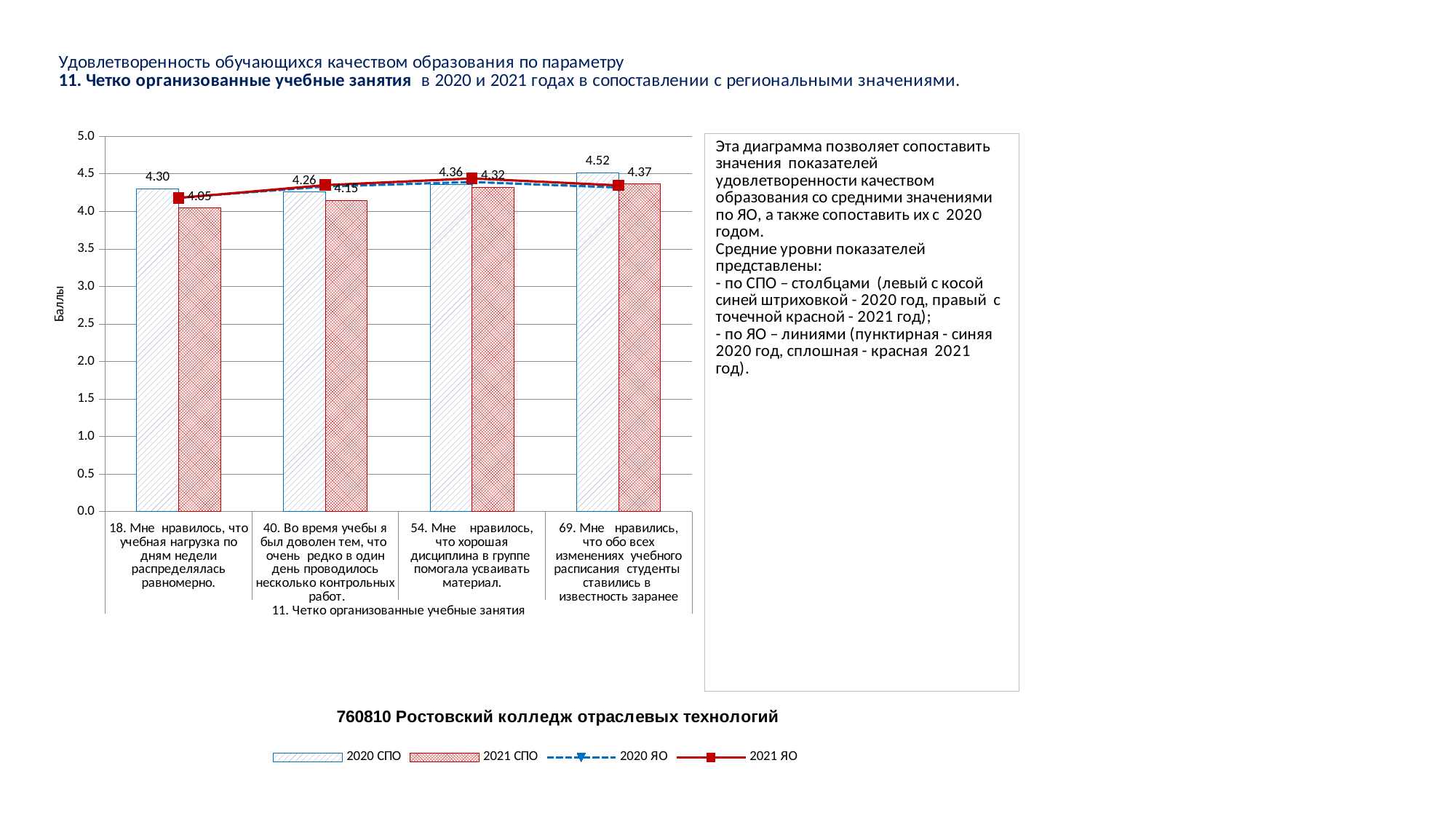

### Chart

| Category | 2020 СПО | 2021 СПО | 2020 ЯО | 2021 ЯО |
|---|---|---|---|---|
| 18. Мне  нравилось, что учебная нагрузка по дням недели распределялась равномерно. | 4.3 | 4.0458015267175576 | 4.18348623853211 | 4.180535966149506 |
| 40. Во время учебы я был доволен тем, что  очень  редко в один день проводилось несколько контрольных  работ. | 4.258333333333334 | 4.145038167938932 | 4.332110091743119 | 4.351447772338837 |
| 54. Мне    нравилось, что хорошая дисциплина в группе  помогала усваивать материал. | 4.358333333333333 | 4.324427480916031 | 4.392922673656619 | 4.439807516800797 |
| 69. Мне   нравились, что обо всех изменениях  учебного расписания  студенты  ставились в  известность заранее | 4.516666666666667 | 4.366412213740458 | 4.319790301441677 | 4.34763129511325 |